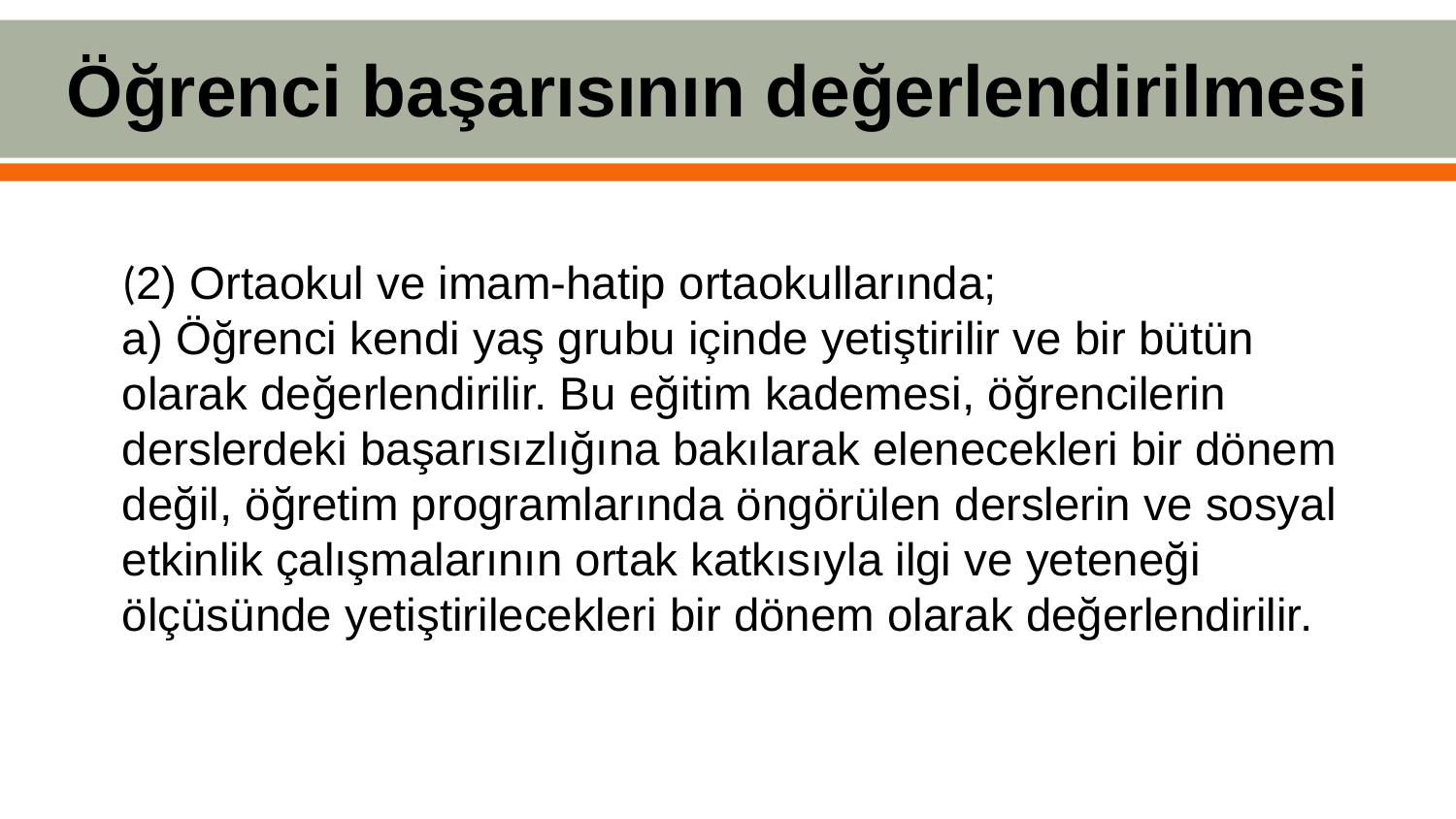

# Öğrenci başarısının değerlendirilmesi
(2) Ortaokul ve imam-hatip ortaokullarında;
a) Öğrenci kendi yaş grubu içinde yetiştirilir ve bir bütün olarak değerlendirilir. Bu eğitim kademesi, öğrencilerin derslerdeki başarısızlığına bakılarak elenecekleri bir dönem değil, öğretim programlarında öngörülen derslerin ve sosyal etkinlik çalışmalarının ortak katkısıyla ilgi ve yeteneği ölçüsünde yetiştirilecekleri bir dönem olarak değerlendirilir.